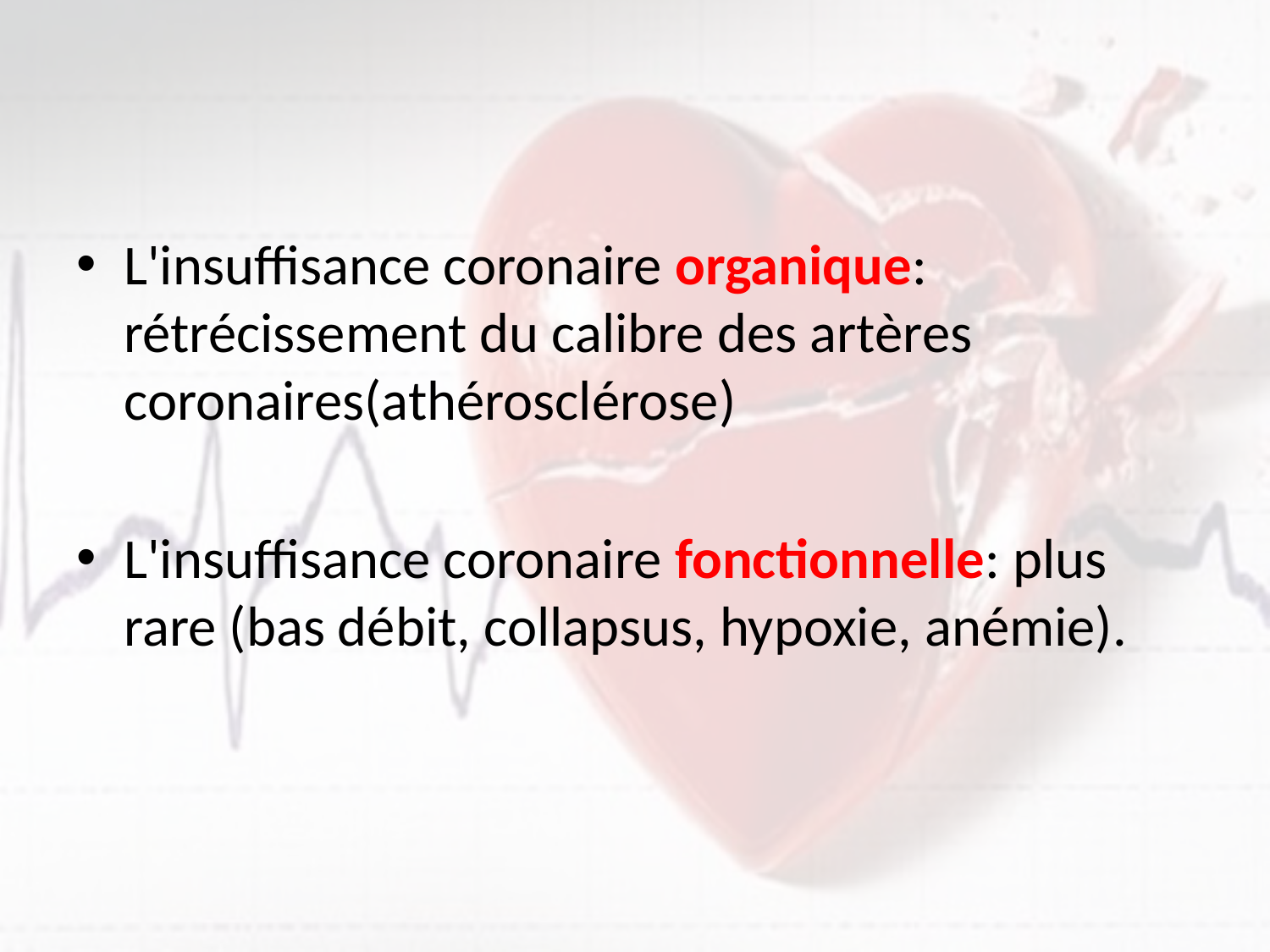

#
L'insuffisance coronaire organique: rétrécissement du calibre des artères coronaires(athérosclérose)

L'insuffisance coronaire fonctionnelle: plus rare (bas débit, collapsus, hypoxie, anémie).